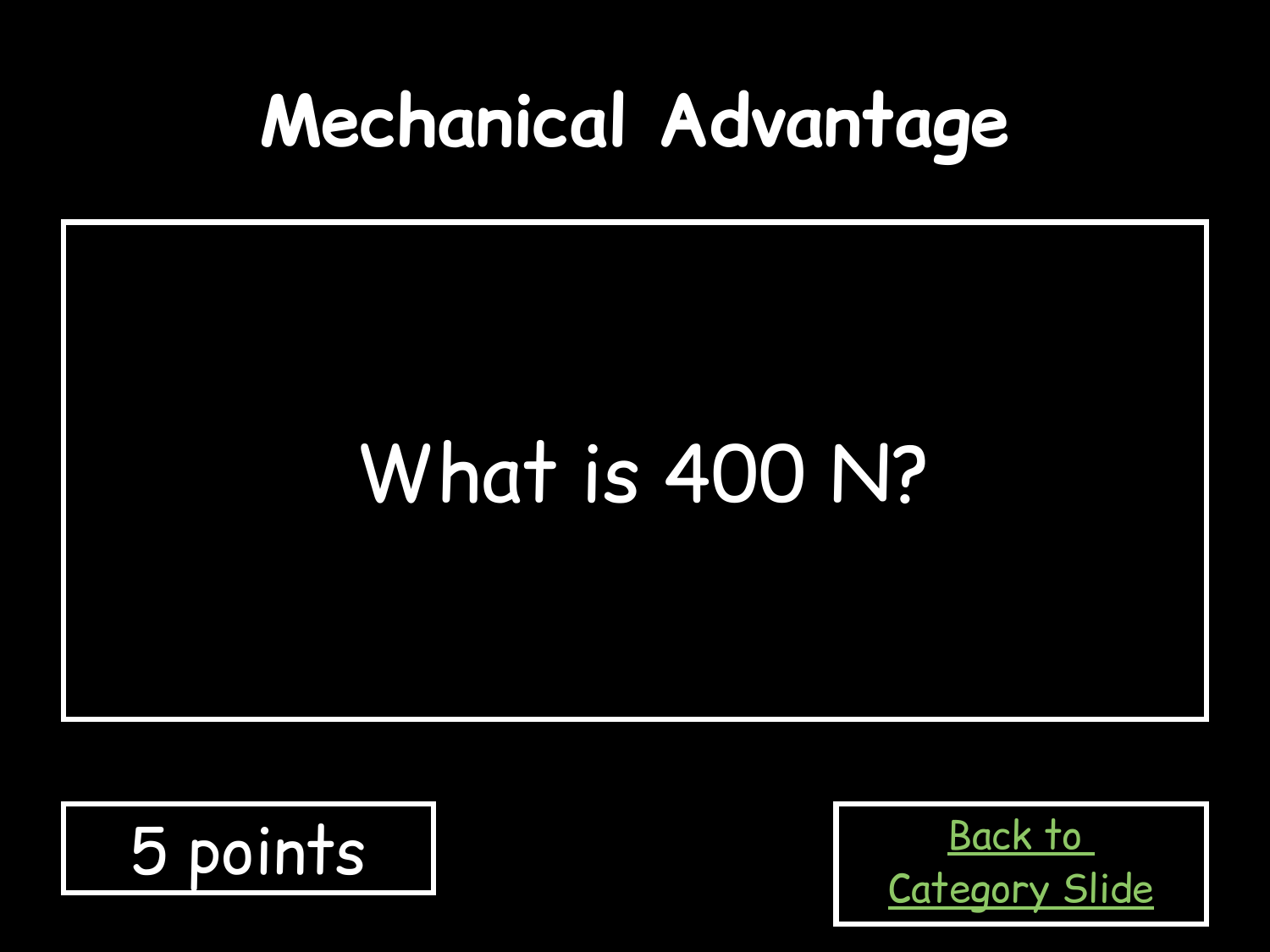

# Mechanical Advantage
What is 400 N?
5 points
Back to
Category Slide